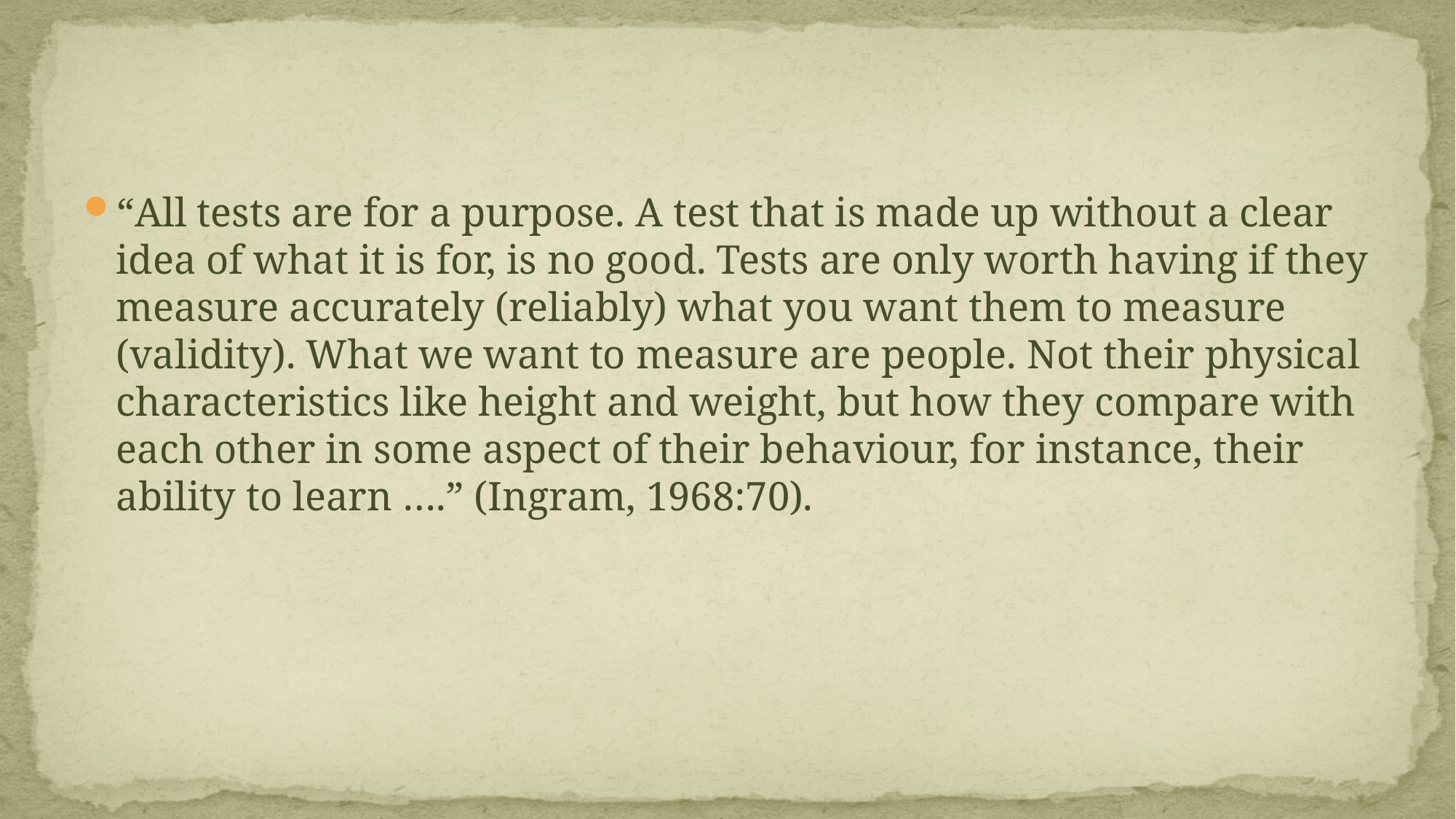

#
“All tests are for a purpose. A test that is made up without a clear idea of what it is for, is no good. Tests are only worth having if they measure accurately (reliably) what you want them to measure (validity). What we want to measure are people. Not their physical characteristics like height and weight, but how they compare with each other in some aspect of their behaviour, for instance, their ability to learn ….” (Ingram, 1968:70).